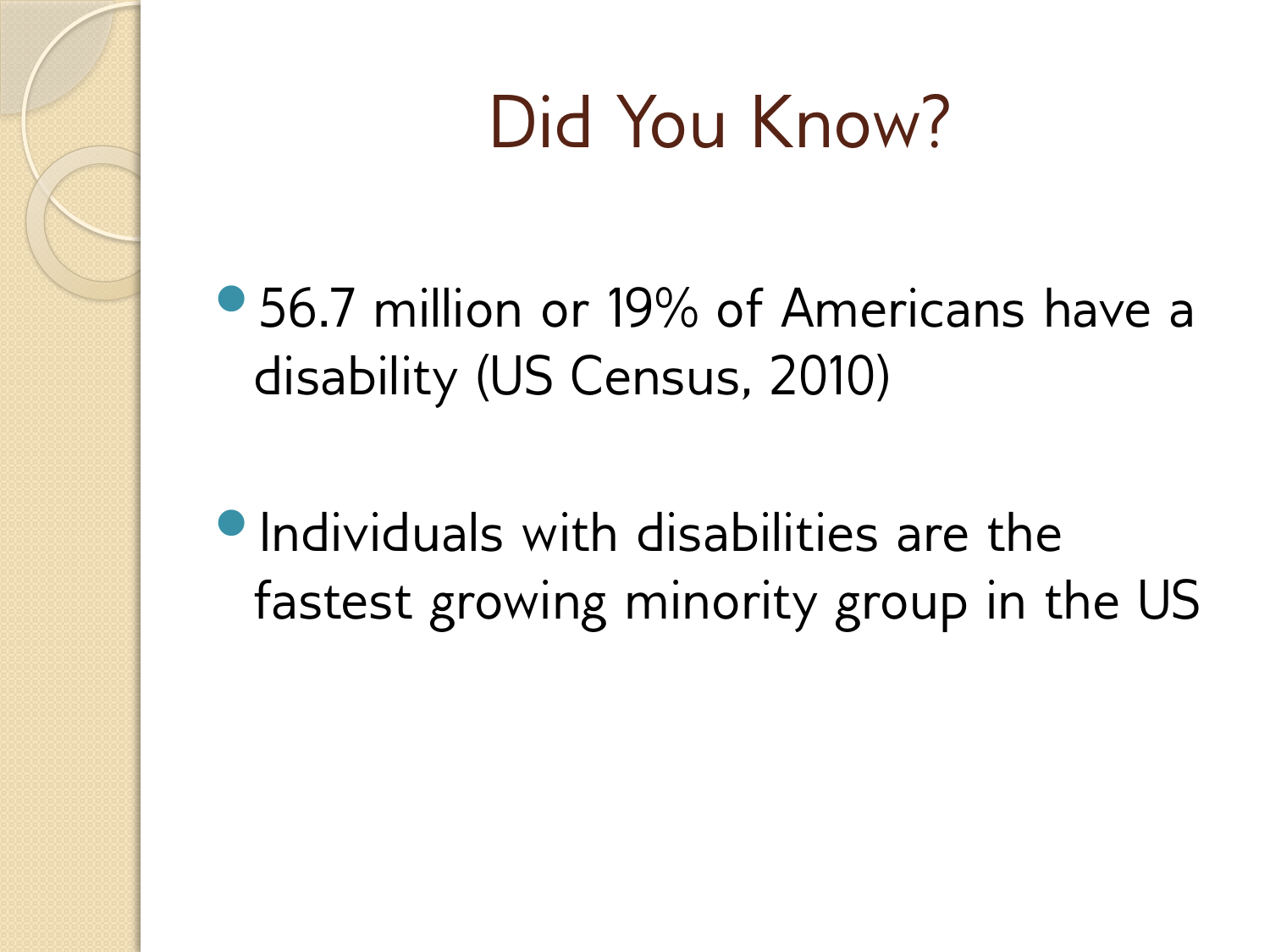

# Did You Know?
56.7 million or 19% of Americans have a disability (US Census, 2010)

Individuals with disabilities are the fastest growing minority group in the US